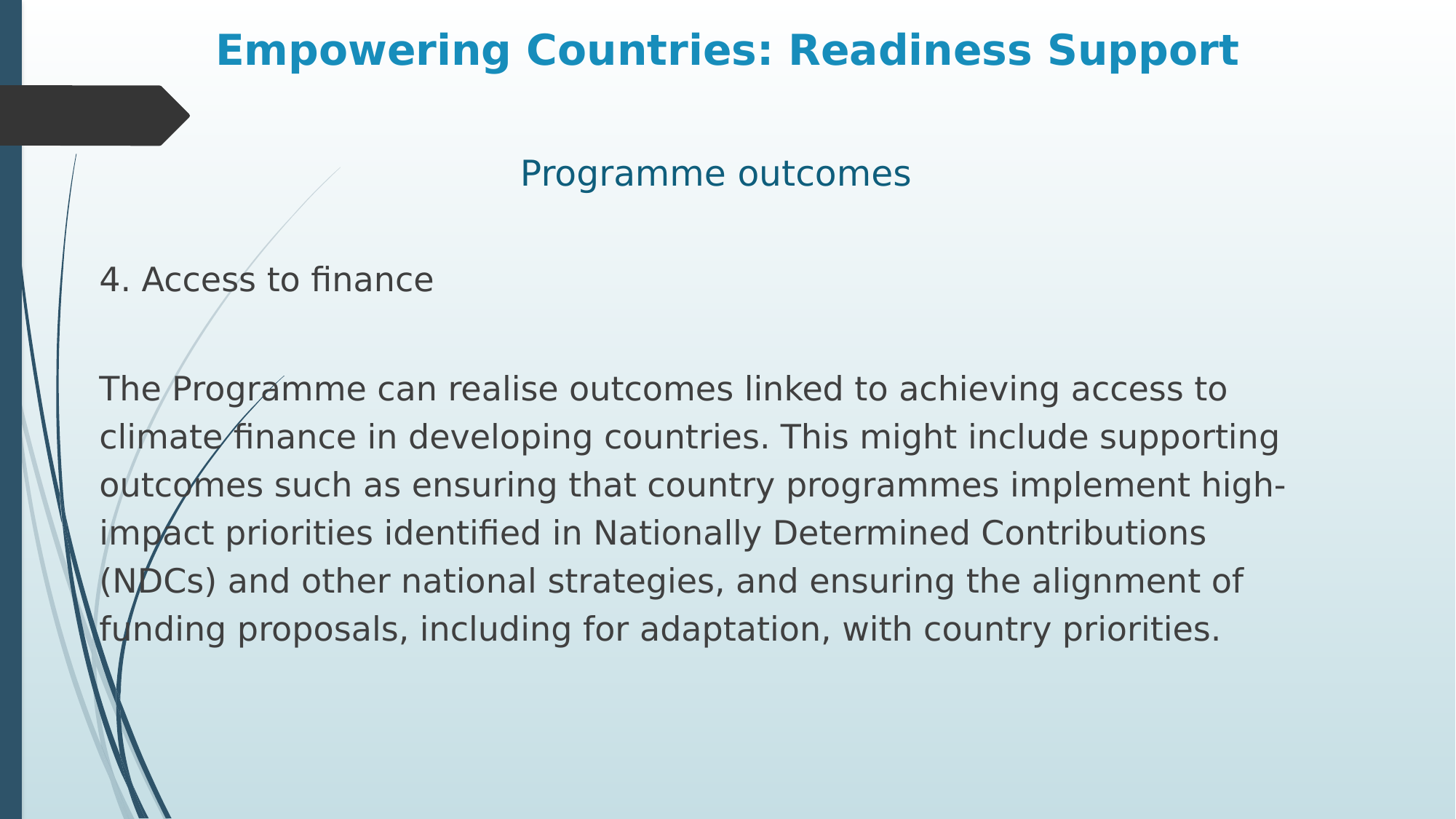

# Empowering Countries: Readiness Support
Programme outcomes

4. Access to finance

The Programme can realise outcomes linked to achieving access to climate finance in developing countries. This might include supporting outcomes such as ensuring that country programmes implement high-impact priorities identified in Nationally Determined Contributions (NDCs) and other national strategies, and ensuring the alignment of funding proposals, including for adaptation, with country priorities.